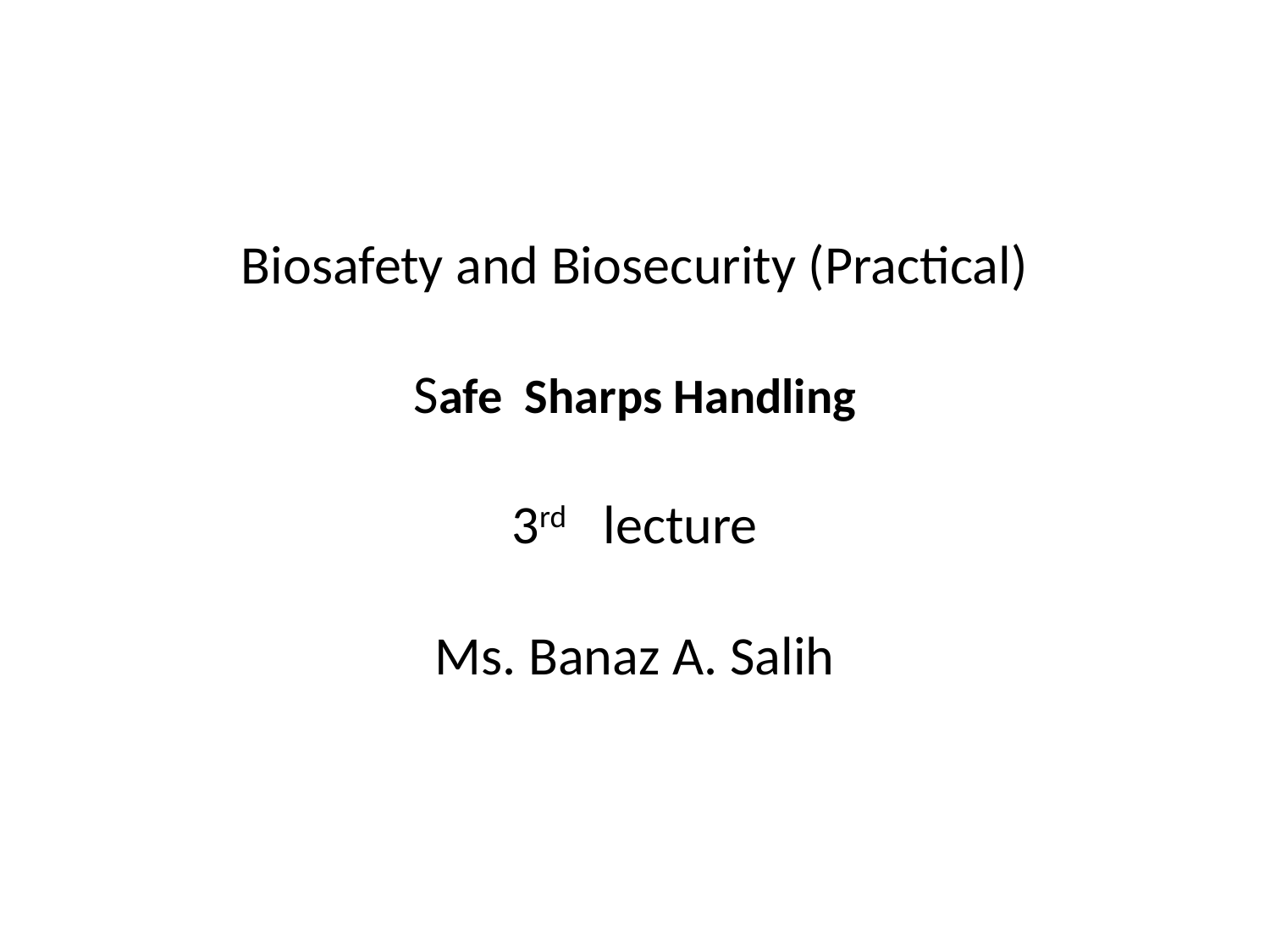

# Biosafety and Biosecurity (Practical) Safe  Sharps Handling 3rd   lecture Ms. Banaz A. Salih